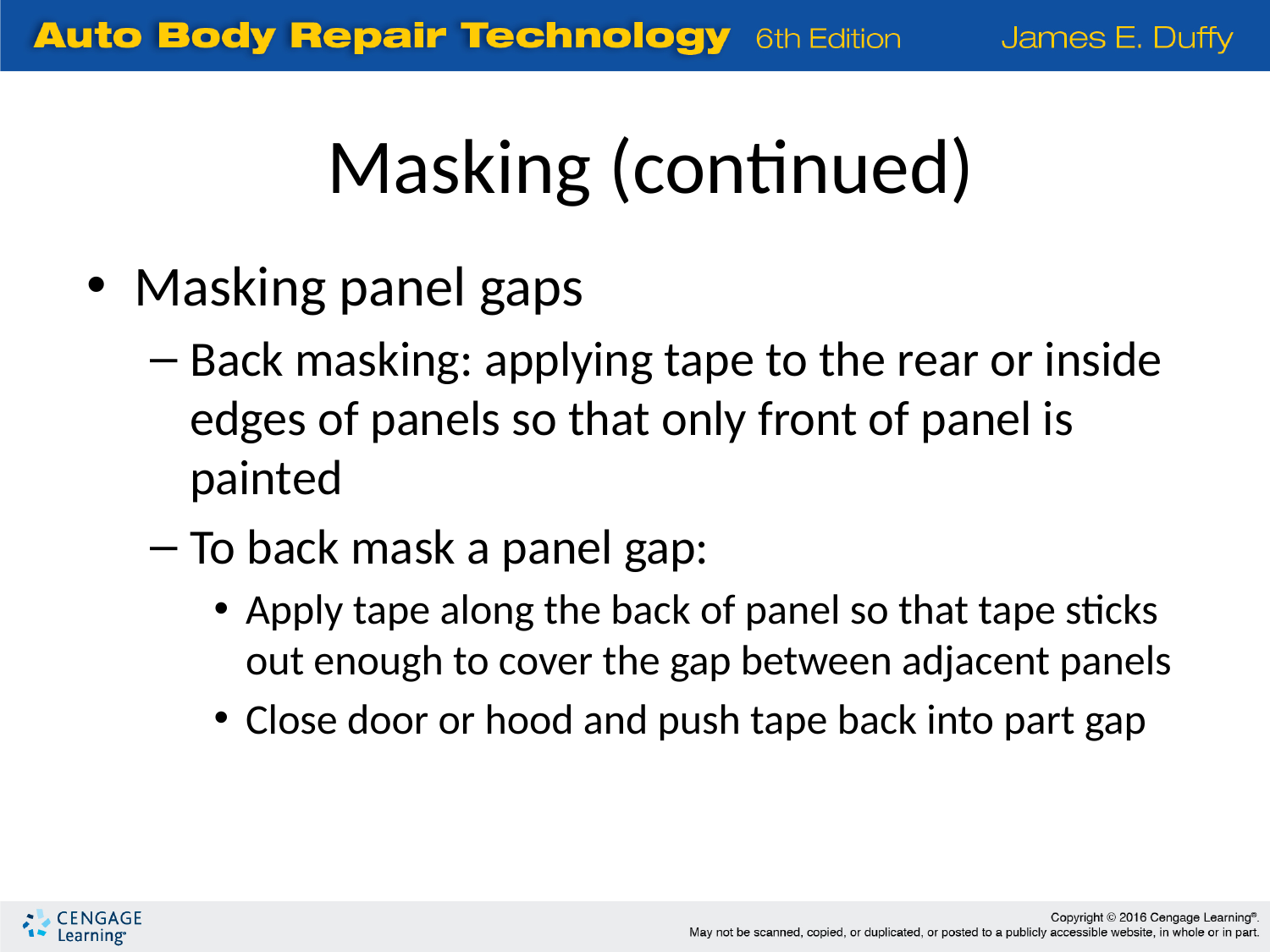

Masking (continued)
Masking panel gaps
Back masking: applying tape to the rear or inside edges of panels so that only front of panel is painted
To back mask a panel gap:
Apply tape along the back of panel so that tape sticks out enough to cover the gap between adjacent panels
Close door or hood and push tape back into part gap